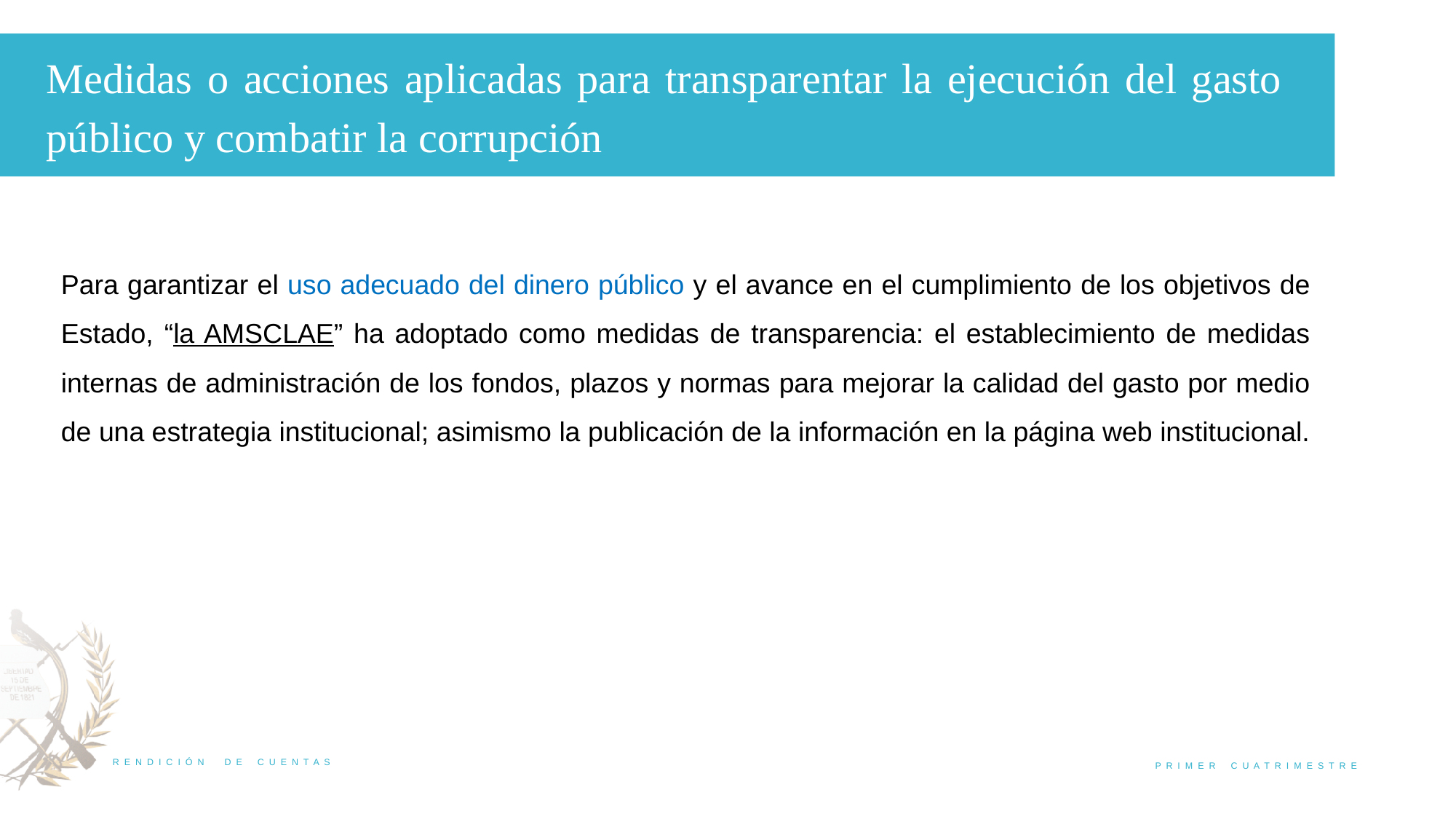

Medidas o acciones aplicadas para transparentar la ejecución del gasto público y combatir la corrupción
Para garantizar el uso adecuado del dinero público y el avance en el cumplimiento de los objetivos de Estado, “la AMSCLAE” ha adoptado como medidas de transparencia: el establecimiento de medidas internas de administración de los fondos, plazos y normas para mejorar la calidad del gasto por medio de una estrategia institucional; asimismo la publicación de la información en la página web institucional.